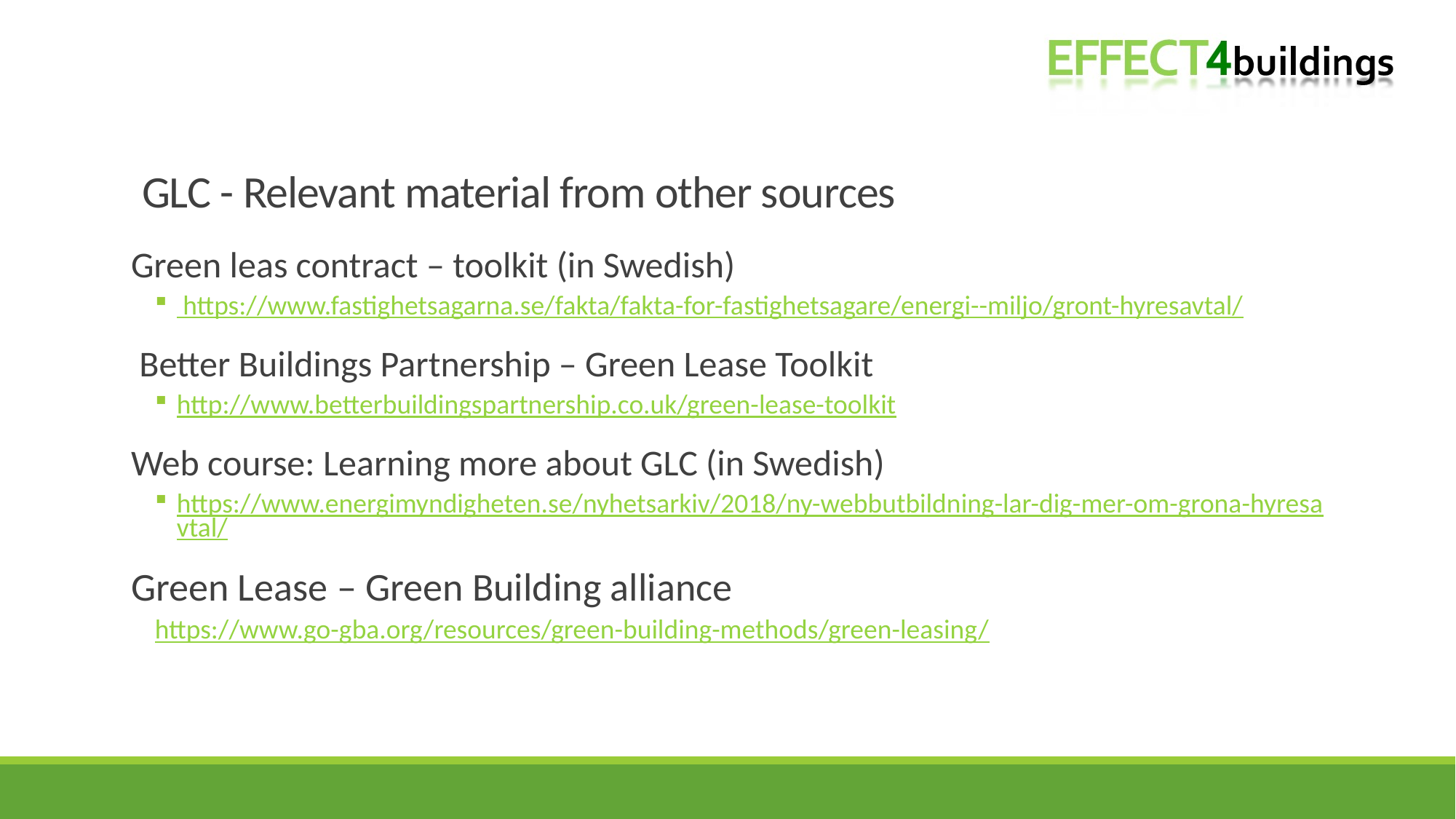

# GLC - Relevant material from other sources
Green leas contract – toolkit (in Swedish)
 https://www.fastighetsagarna.se/fakta/fakta-for-fastighetsagare/energi--miljo/gront-hyresavtal/
 Better Buildings Partnership – Green Lease Toolkit
http://www.betterbuildingspartnership.co.uk/green-lease-toolkit
Web course: Learning more about GLC (in Swedish)
https://www.energimyndigheten.se/nyhetsarkiv/2018/ny-webbutbildning-lar-dig-mer-om-grona-hyresavtal/
Green Lease – Green Building alliance
https://www.go-gba.org/resources/green-building-methods/green-leasing/